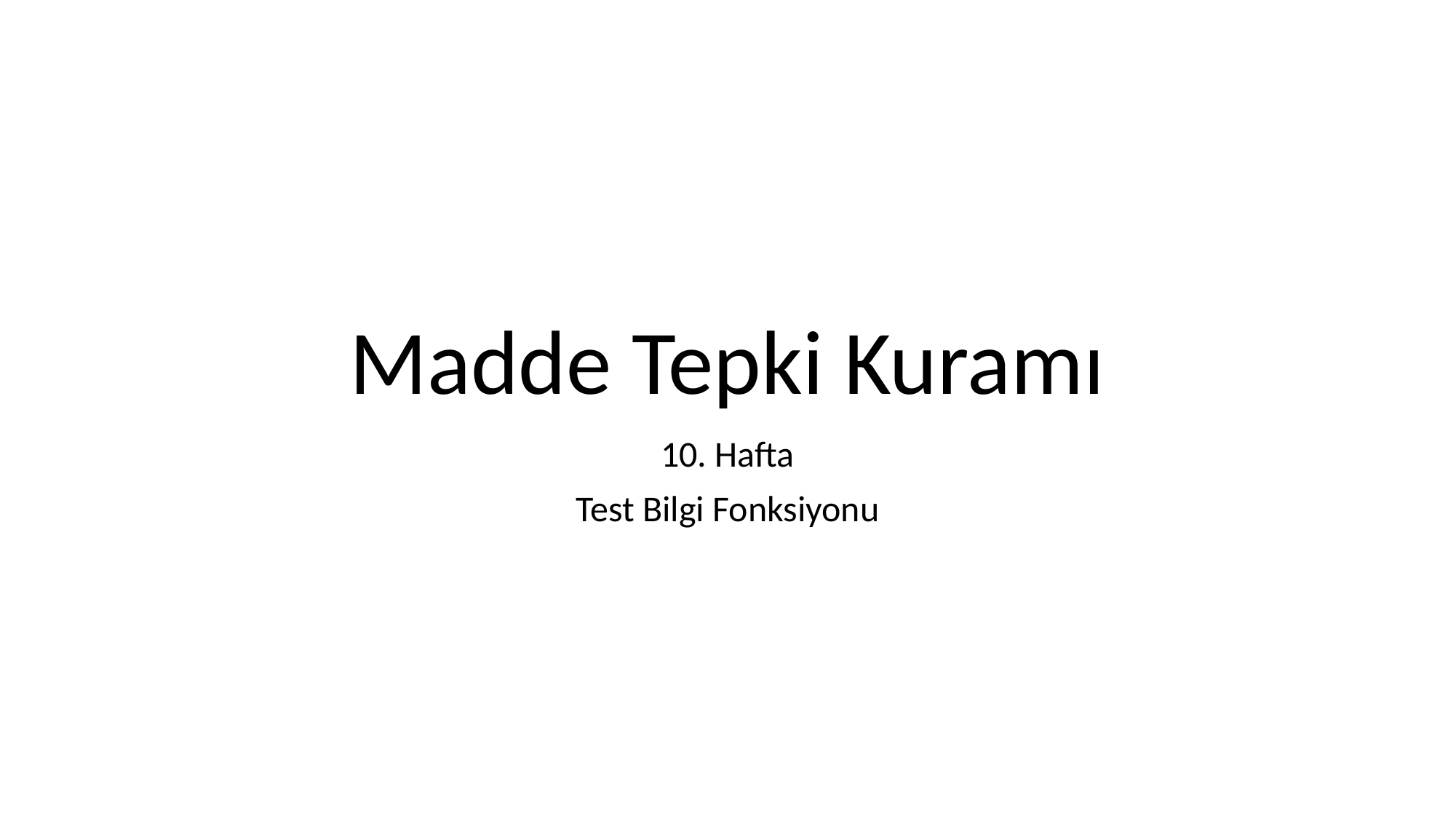

# Madde Tepki Kuramı
10. Hafta
Test Bilgi Fonksiyonu